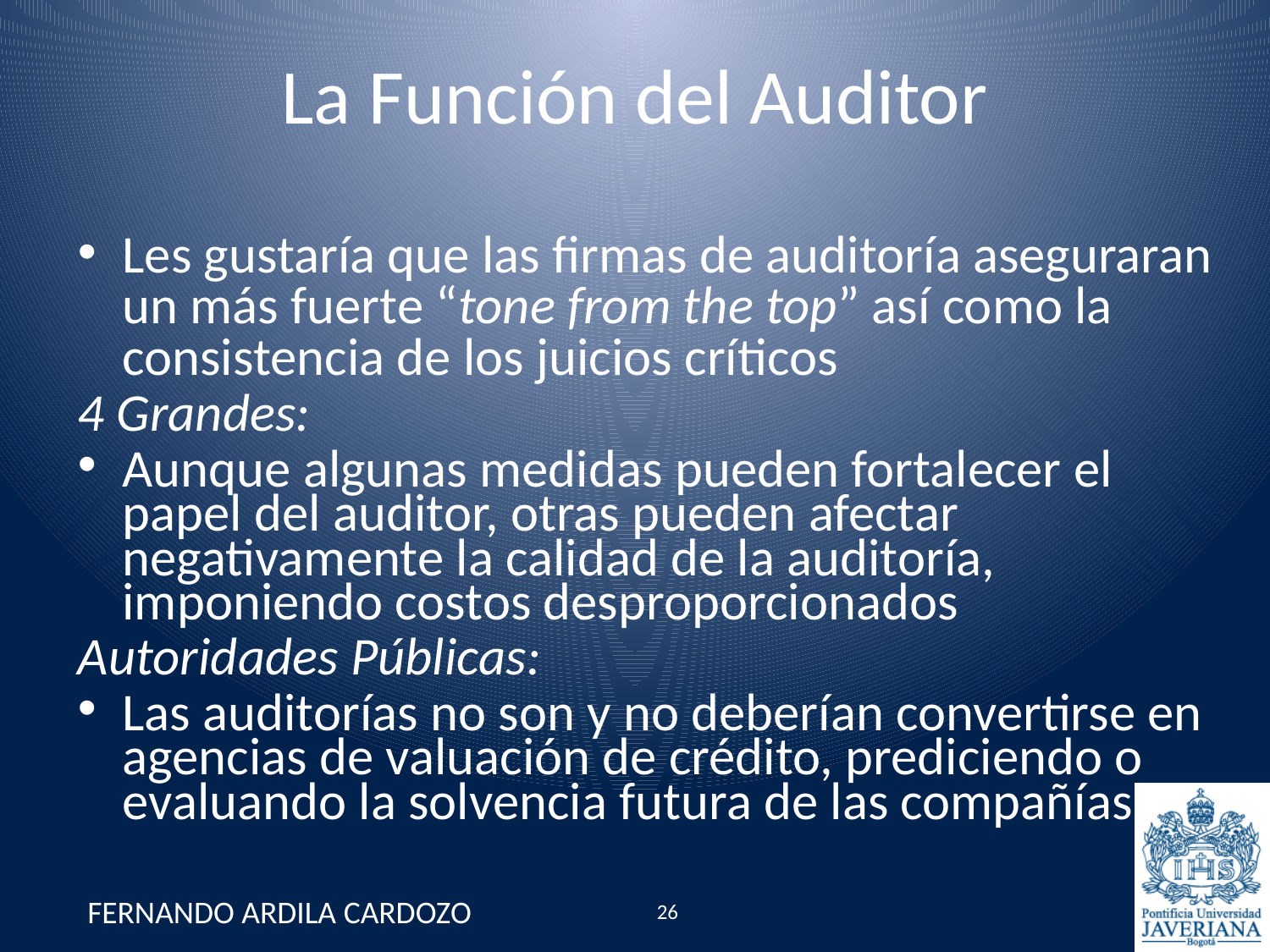

La Función del Auditor
Les gustaría que las firmas de auditoría aseguraran un más fuerte “tone from the top” así como la consistencia de los juicios críticos
4 Grandes:
Aunque algunas medidas pueden fortalecer el papel del auditor, otras pueden afectar negativamente la calidad de la auditoría, imponiendo costos desproporcionados
Autoridades Públicas:
Las auditorías no son y no deberían convertirse en agencias de valuación de crédito, prediciendo o evaluando la solvencia futura de las compañías
FERNANDO ARDILA CARDOZO
26